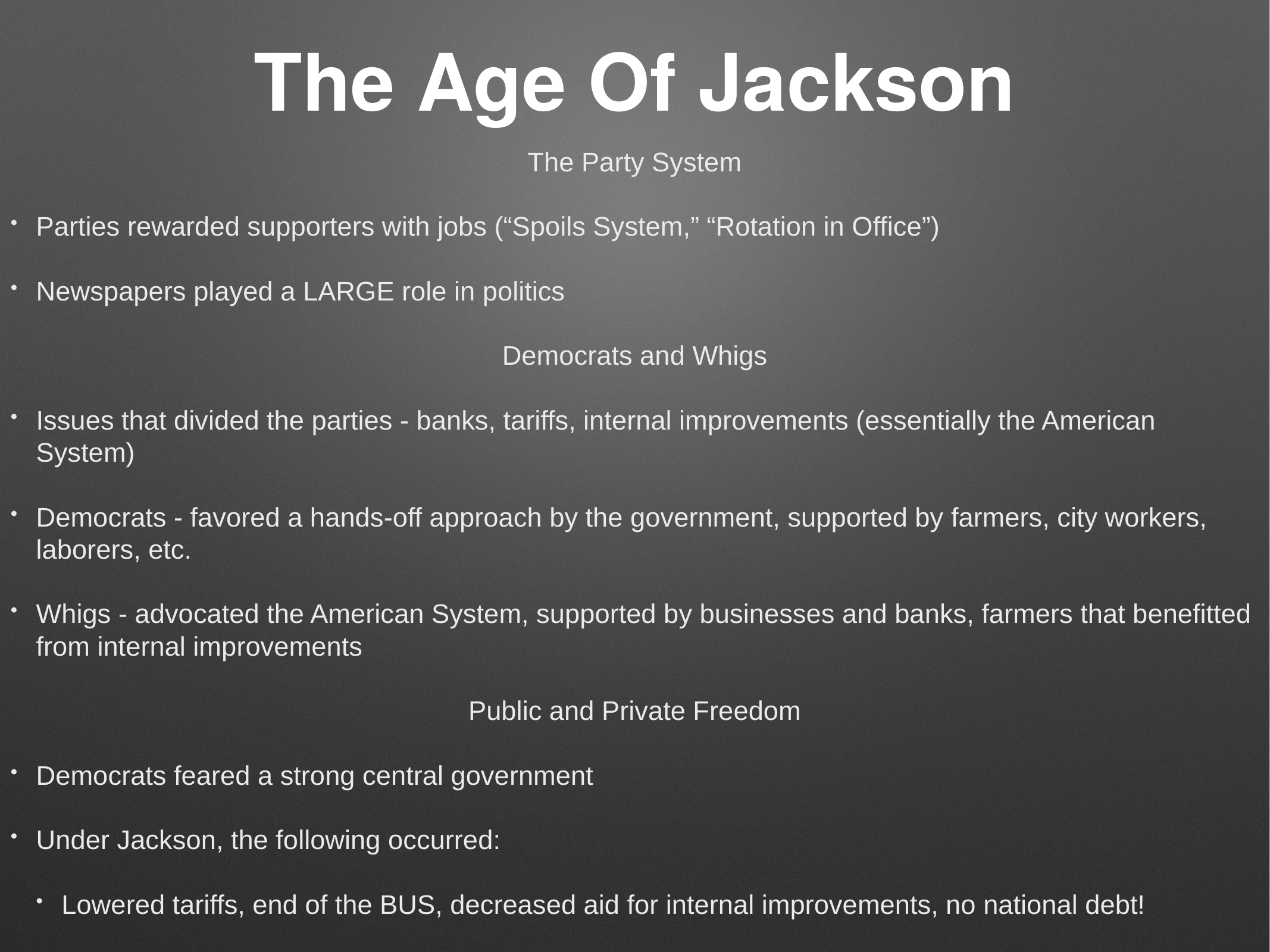

# The Age Of Jackson
The Party System
Parties rewarded supporters with jobs (“Spoils System,” “Rotation in Office”)
Newspapers played a LARGE role in politics
Democrats and Whigs
Issues that divided the parties - banks, tariffs, internal improvements (essentially the American System)
Democrats - favored a hands-off approach by the government, supported by farmers, city workers, laborers, etc.
Whigs - advocated the American System, supported by businesses and banks, farmers that benefitted from internal improvements
Public and Private Freedom
Democrats feared a strong central government
Under Jackson, the following occurred:
Lowered tariffs, end of the BUS, decreased aid for internal improvements, no national debt!